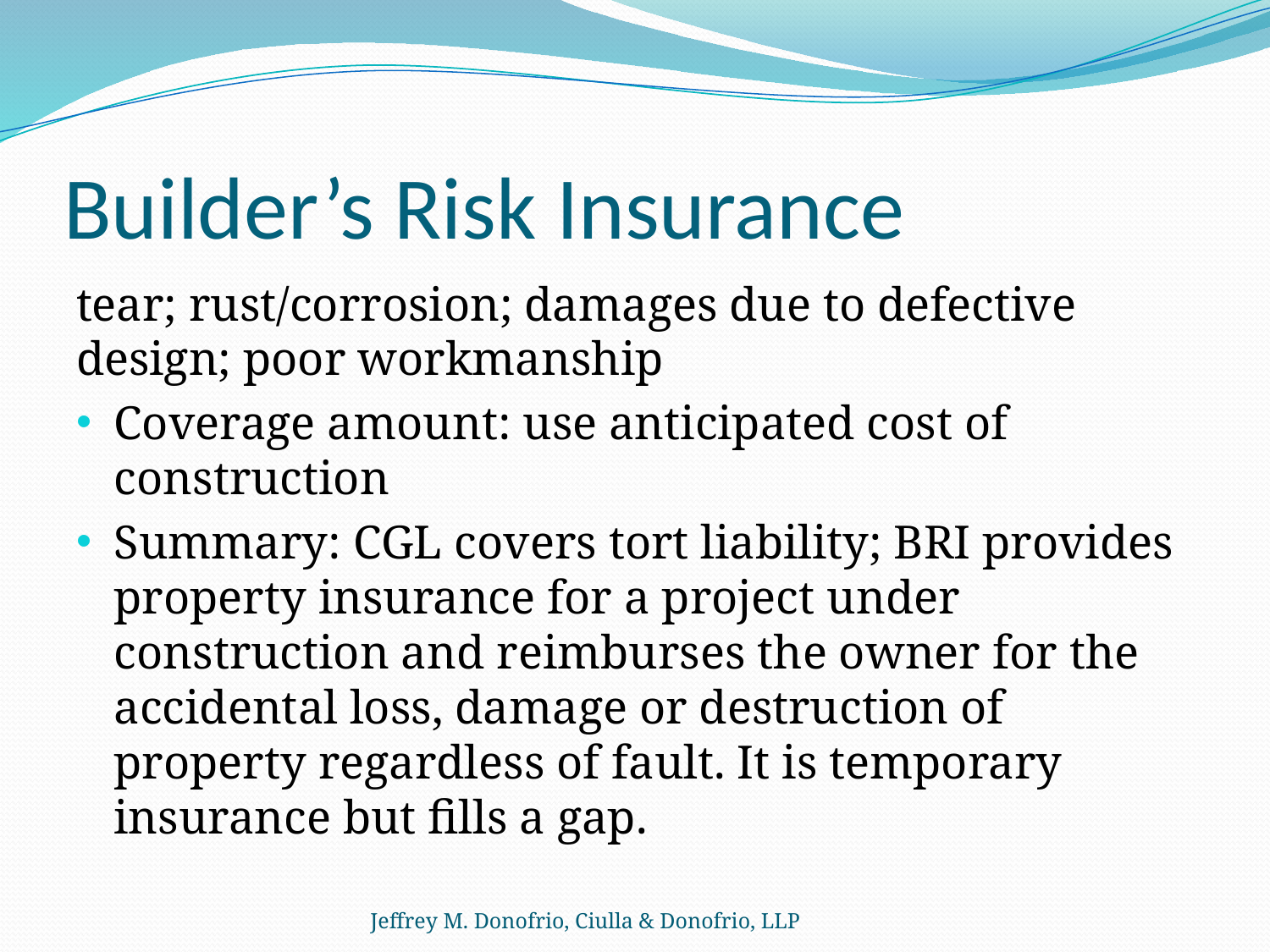

# Builder’s Risk Insurance
tear; rust/corrosion; damages due to defective design; poor workmanship
Coverage amount: use anticipated cost of construction
Summary: CGL covers tort liability; BRI provides property insurance for a project under construction and reimburses the owner for the accidental loss, damage or destruction of property regardless of fault. It is temporary insurance but fills a gap.
Jeffrey M. Donofrio, Ciulla & Donofrio, LLP